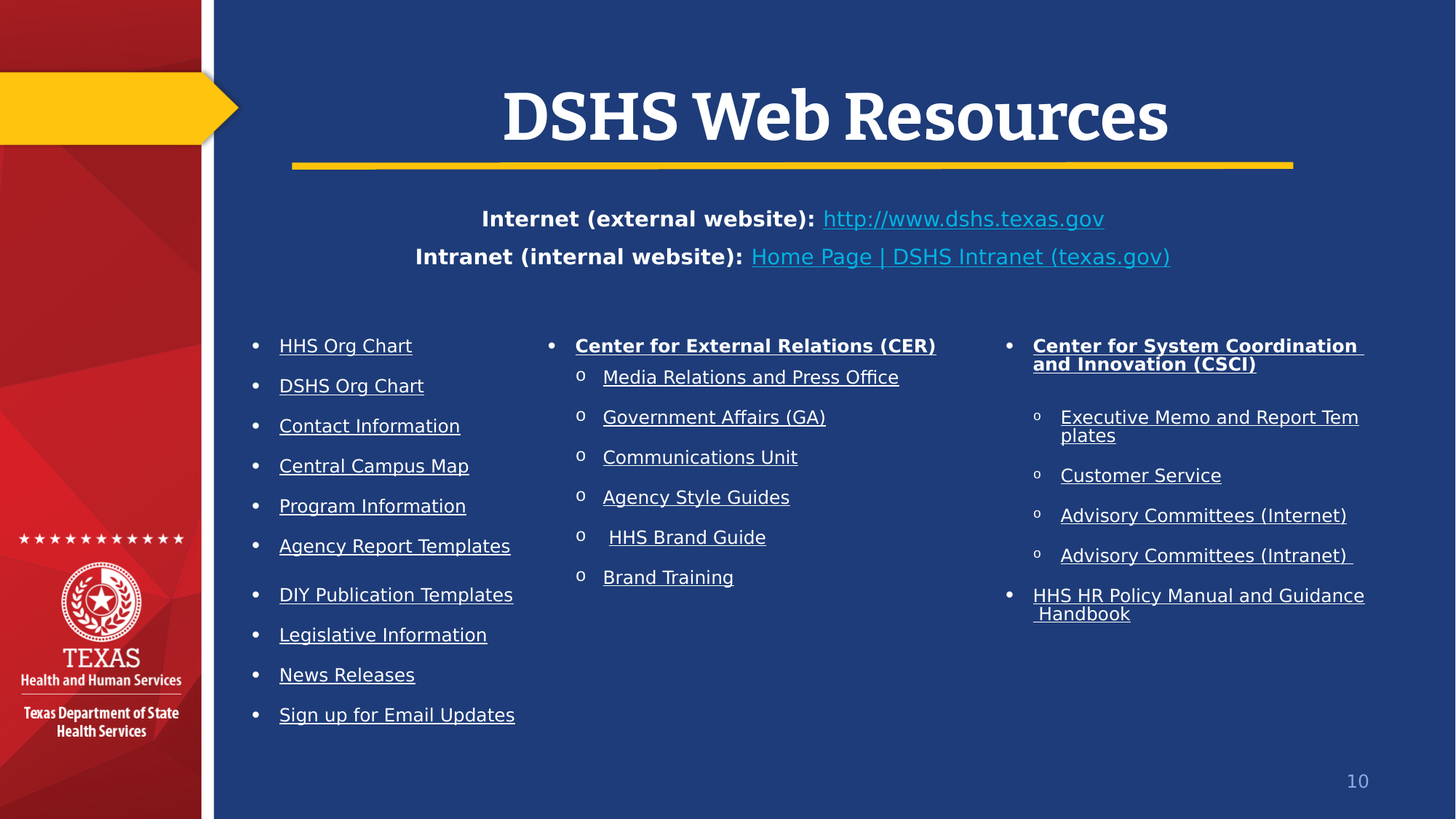

# DSHS Web Resources
Internet (external website): http://www.dshs.texas.gov
Intranet (internal website): Home Page | DSHS Intranet (texas.gov)

HHS Org Chart
DSHS Org Chart
Contact Information
Central Campus Map
Program Information
Agency Report Templates
DIY Publication Templates
Legislative Information
News Releases
Sign up for Email Updates
Center for External Relations (CER)
Media Relations and Press Office
Government Affairs (GA)
Communications Unit
Agency Style Guides
 HHS Brand Guide
Brand Training
Center for System Coordination and Innovation (CSCI)
Executive Memo and Report Templates
Customer Service
Advisory Committees (Internet)
Advisory Committees (Intranet)
HHS HR Policy Manual and Guidance Handbook
Click to add text
10